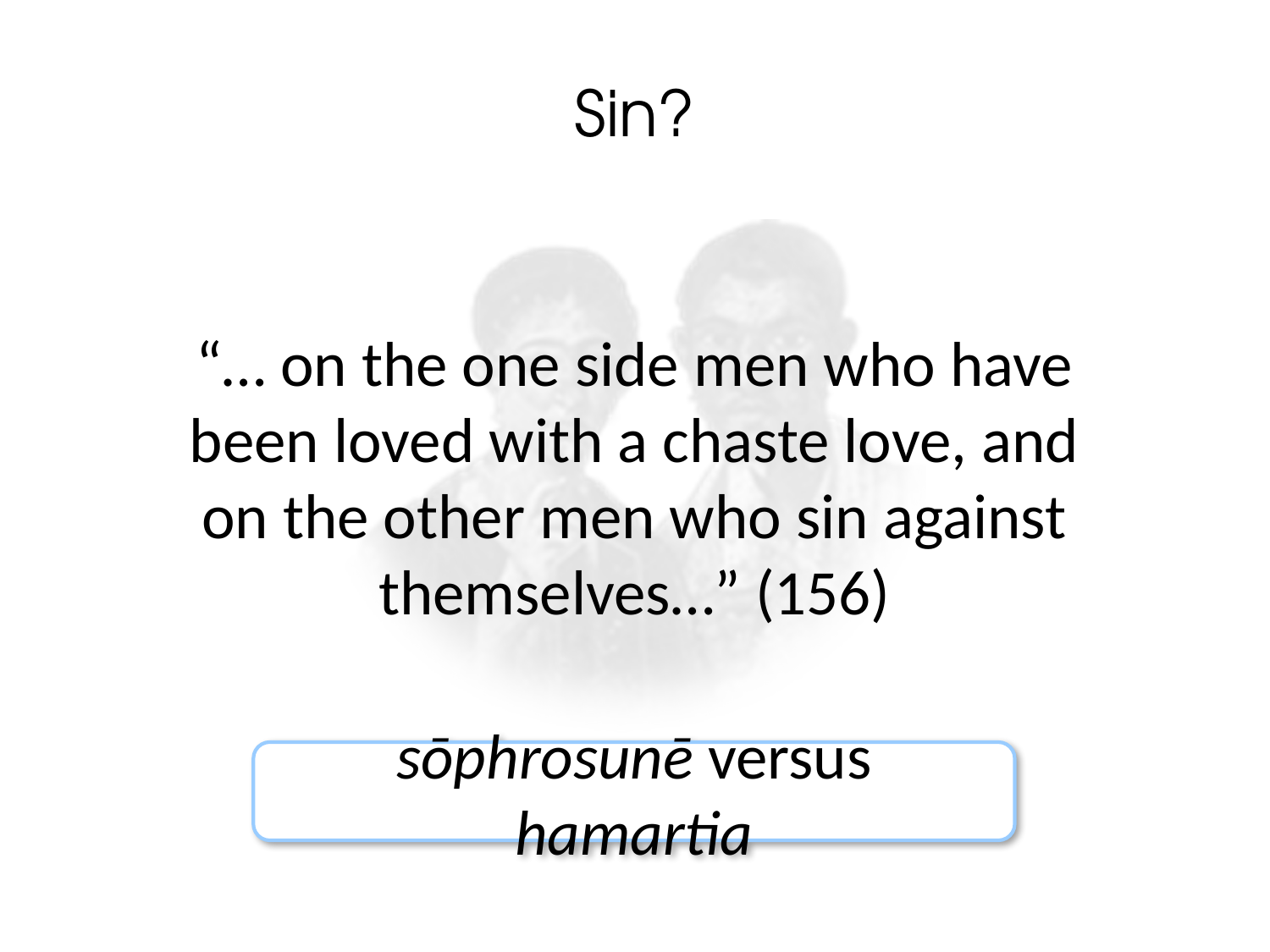

# Sin?
“… on the one side men who have been loved with a chaste love, and on the other men who sin against themselves…” (156)
sōphrosunē versus hamartia